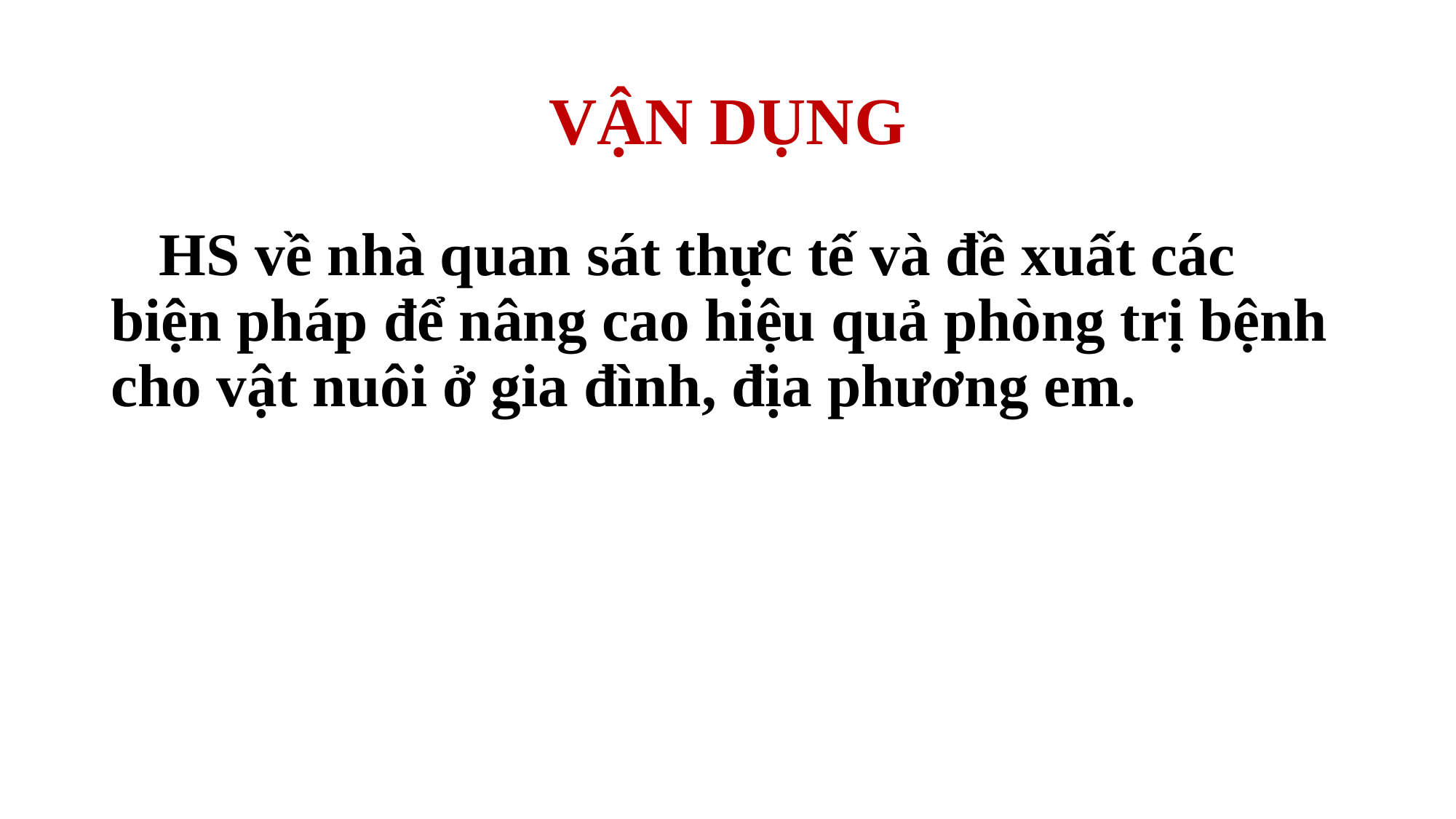

# VẬN DỤNG
     HS về nhà quan sát thực tế và đề xuất các biện pháp để nâng cao hiệu quả phòng trị bệnh cho vật nuôi ở gia đình, địa phương em.